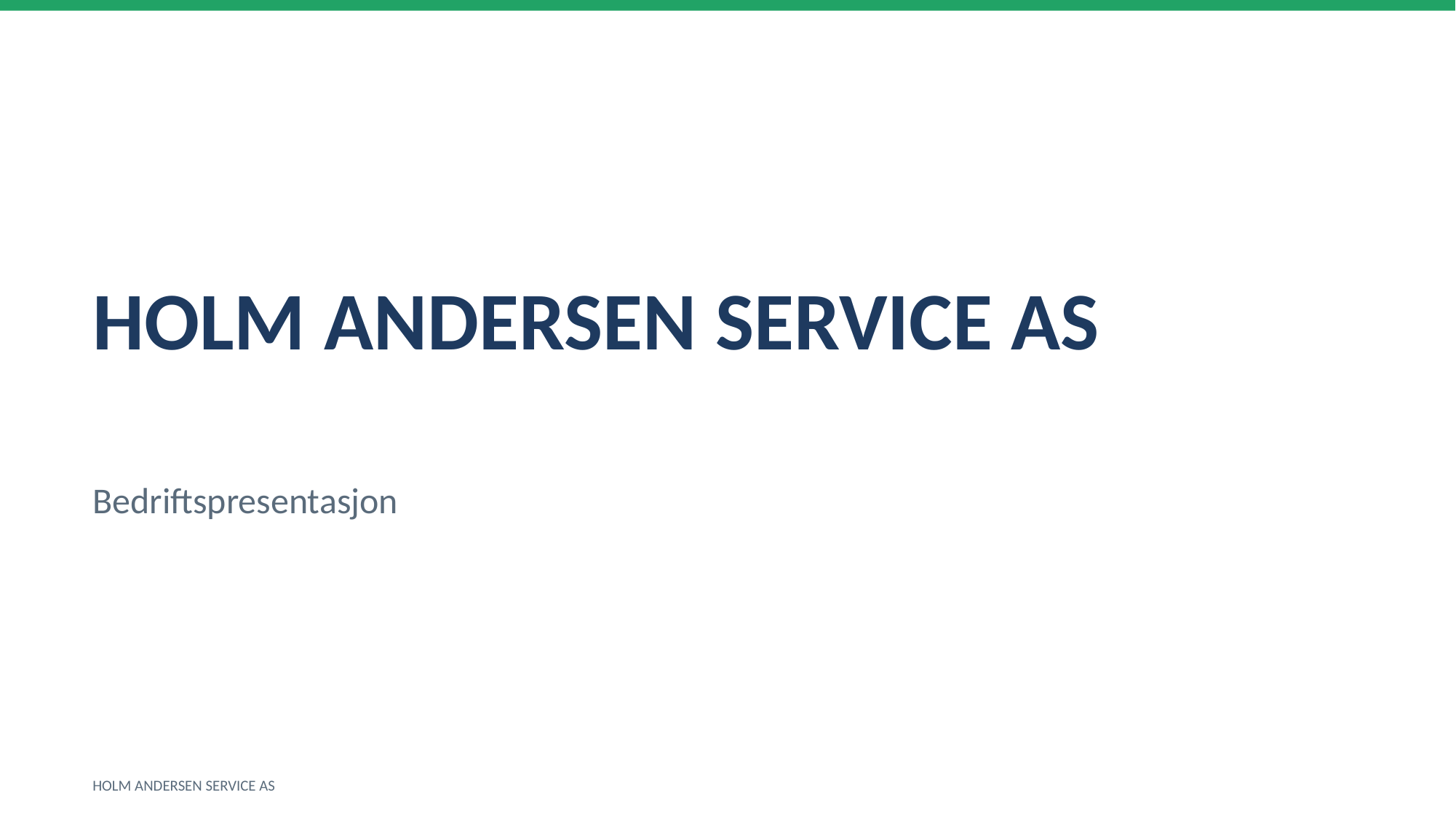

HOLM ANDERSEN SERVICE AS
Bedriftspresentasjon
HOLM ANDERSEN SERVICE AS